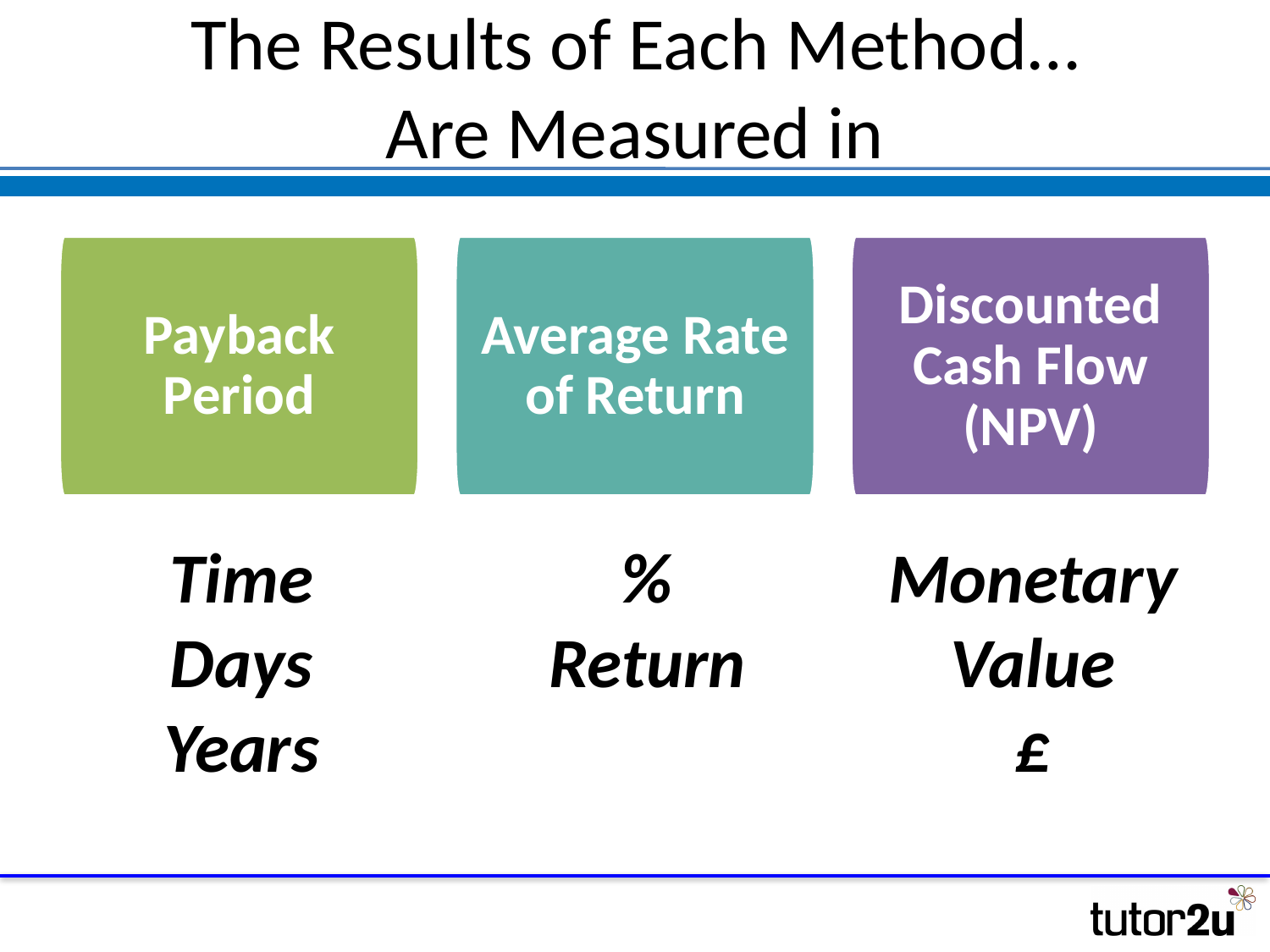

# The Results of Each Method… Are Measured in
Payback Period
Time
Days
Years
Average Rate of Return
%
Return
Discounted Cash Flow (NPV)
Monetary
Value
£